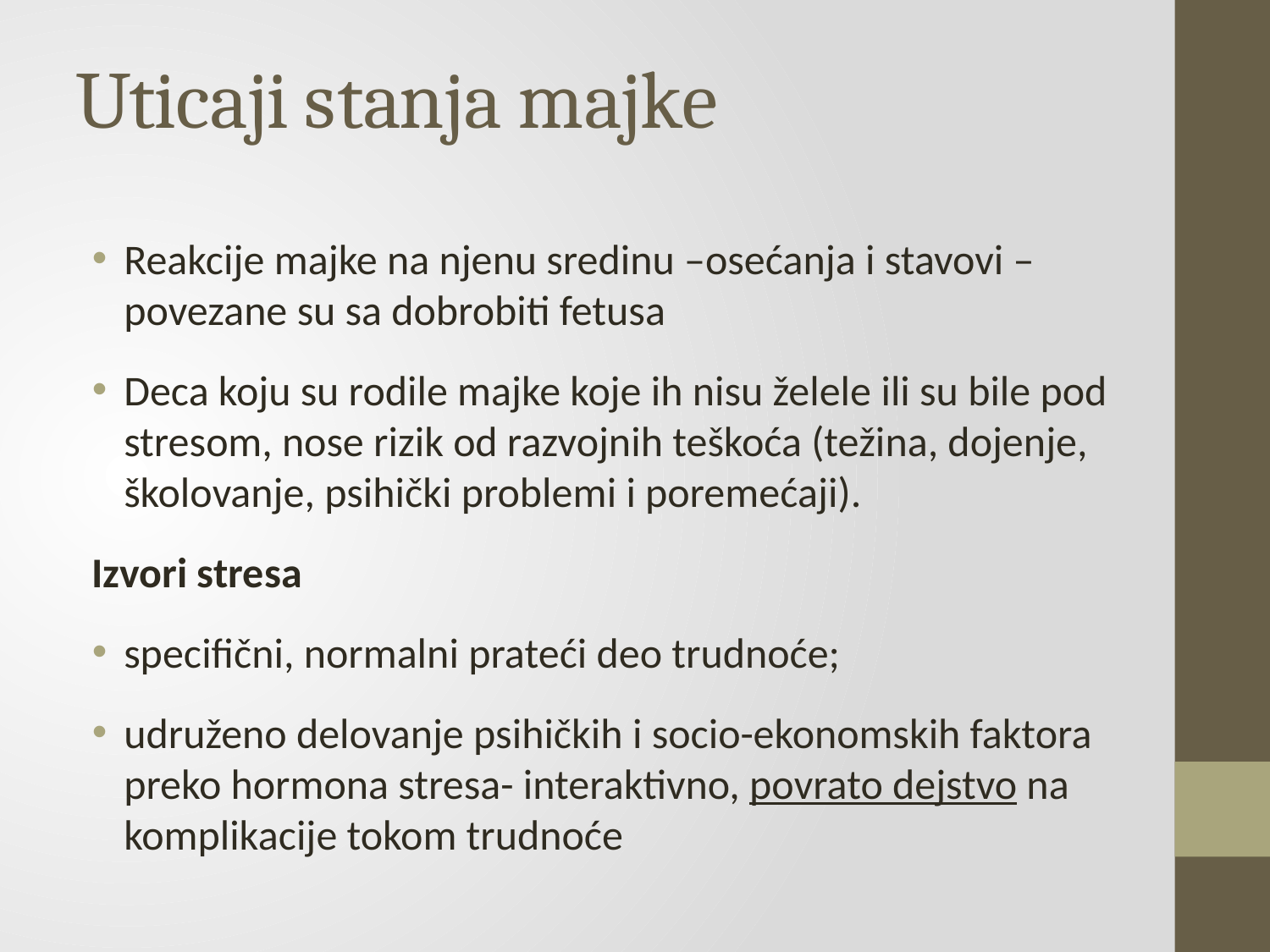

# Uticaji stanja majke
Reakcije majke na njenu sredinu –osećanja i stavovi – povezane su sa dobrobiti fetusa
Deca koju su rodile majke koje ih nisu želele ili su bile pod stresom, nose rizik od razvojnih teškoća (težina, dojenje, školovanje, psihički problemi i poremećaji).
Izvori stresa
specifični, normalni prateći deo trudnoće;
udruženo delovanje psihičkih i socio-ekonomskih faktora preko hormona stresa- interaktivno, povrato dejstvo na komplikacije tokom trudnoće